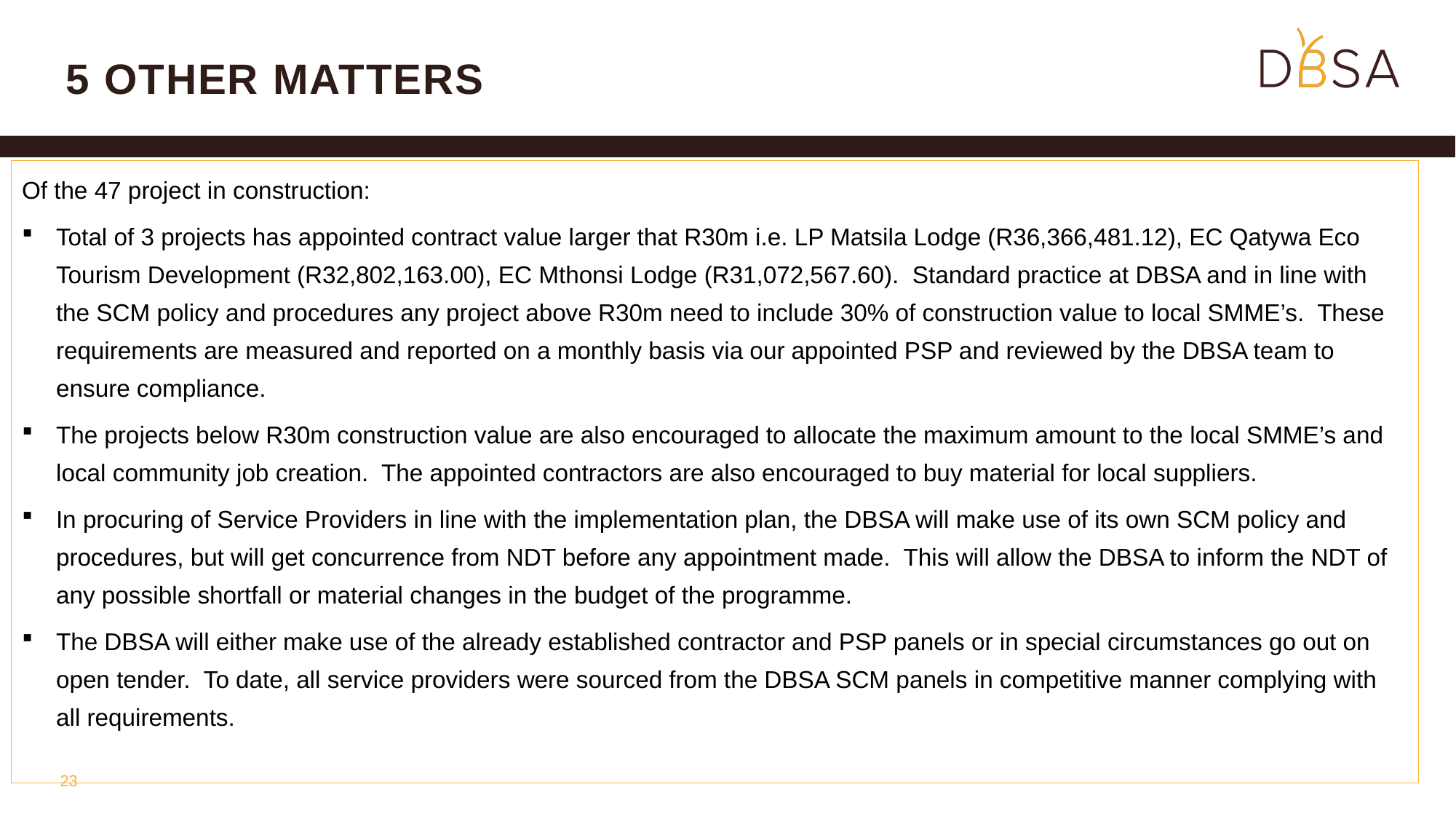

# 5 other matters
Of the 47 project in construction:
Total of 3 projects has appointed contract value larger that R30m i.e. LP Matsila Lodge (R36,366,481.12), EC Qatywa Eco Tourism Development (R32,802,163.00), EC Mthonsi Lodge (R31,072,567.60).  Standard practice at DBSA and in line with the SCM policy and procedures any project above R30m need to include 30% of construction value to local SMME’s.  These requirements are measured and reported on a monthly basis via our appointed PSP and reviewed by the DBSA team to ensure compliance.
The projects below R30m construction value are also encouraged to allocate the maximum amount to the local SMME’s and local community job creation.  The appointed contractors are also encouraged to buy material for local suppliers.
In procuring of Service Providers in line with the implementation plan, the DBSA will make use of its own SCM policy and procedures, but will get concurrence from NDT before any appointment made.  This will allow the DBSA to inform the NDT of any possible shortfall or material changes in the budget of the programme.
The DBSA will either make use of the already established contractor and PSP panels or in special circumstances go out on open tender.  To date, all service providers were sourced from the DBSA SCM panels in competitive manner complying with all requirements.

23